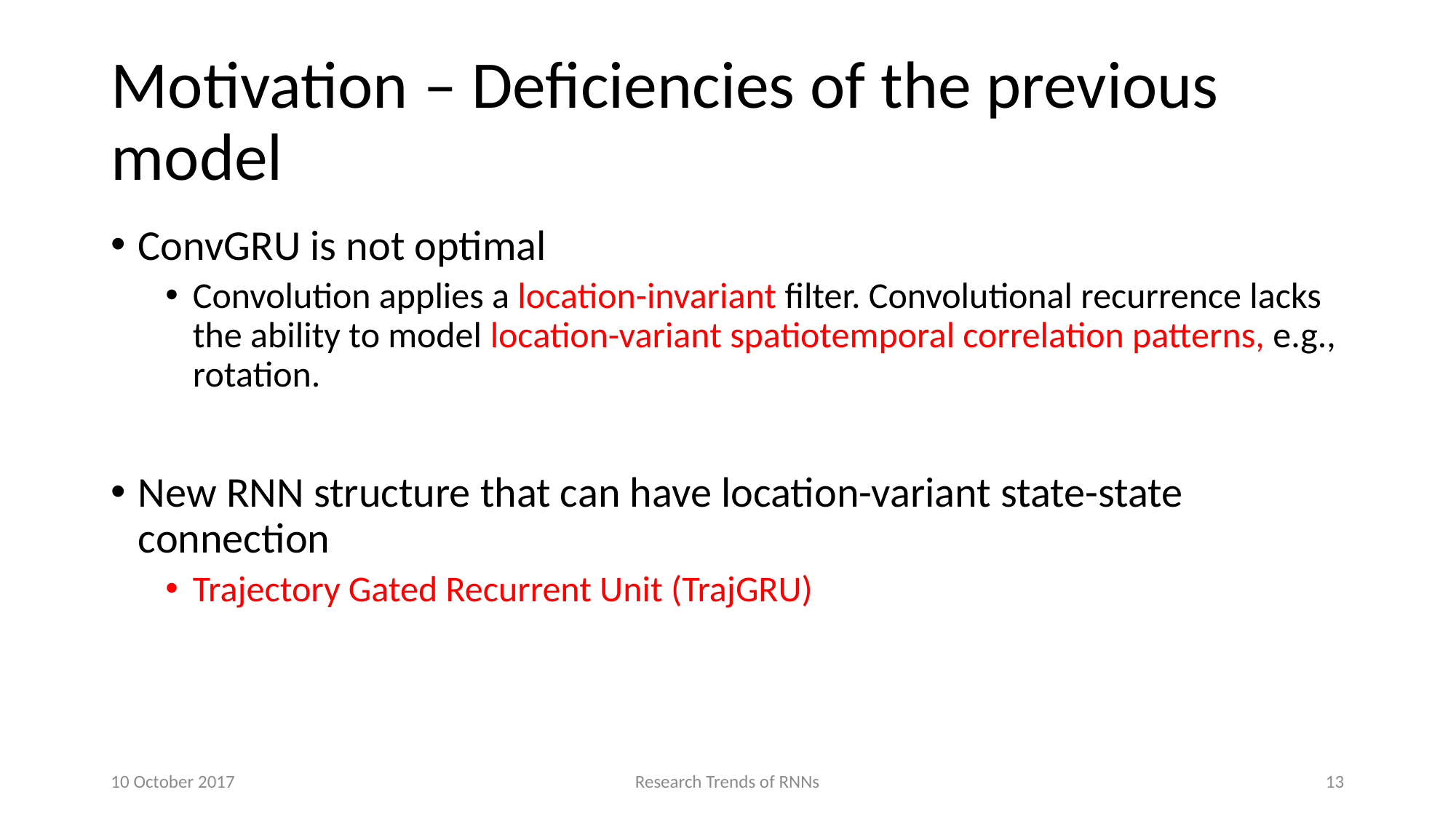

# Motivation – Deficiencies of the previous model
ConvGRU is not optimal
Convolution applies a location-invariant filter. Convolutional recurrence lacks the ability to model location-variant spatiotemporal correlation patterns, e.g., rotation.

New RNN structure that can have location-variant state-state connection
Trajectory Gated Recurrent Unit (TrajGRU)
10 October 2017
Research Trends of RNNs
13